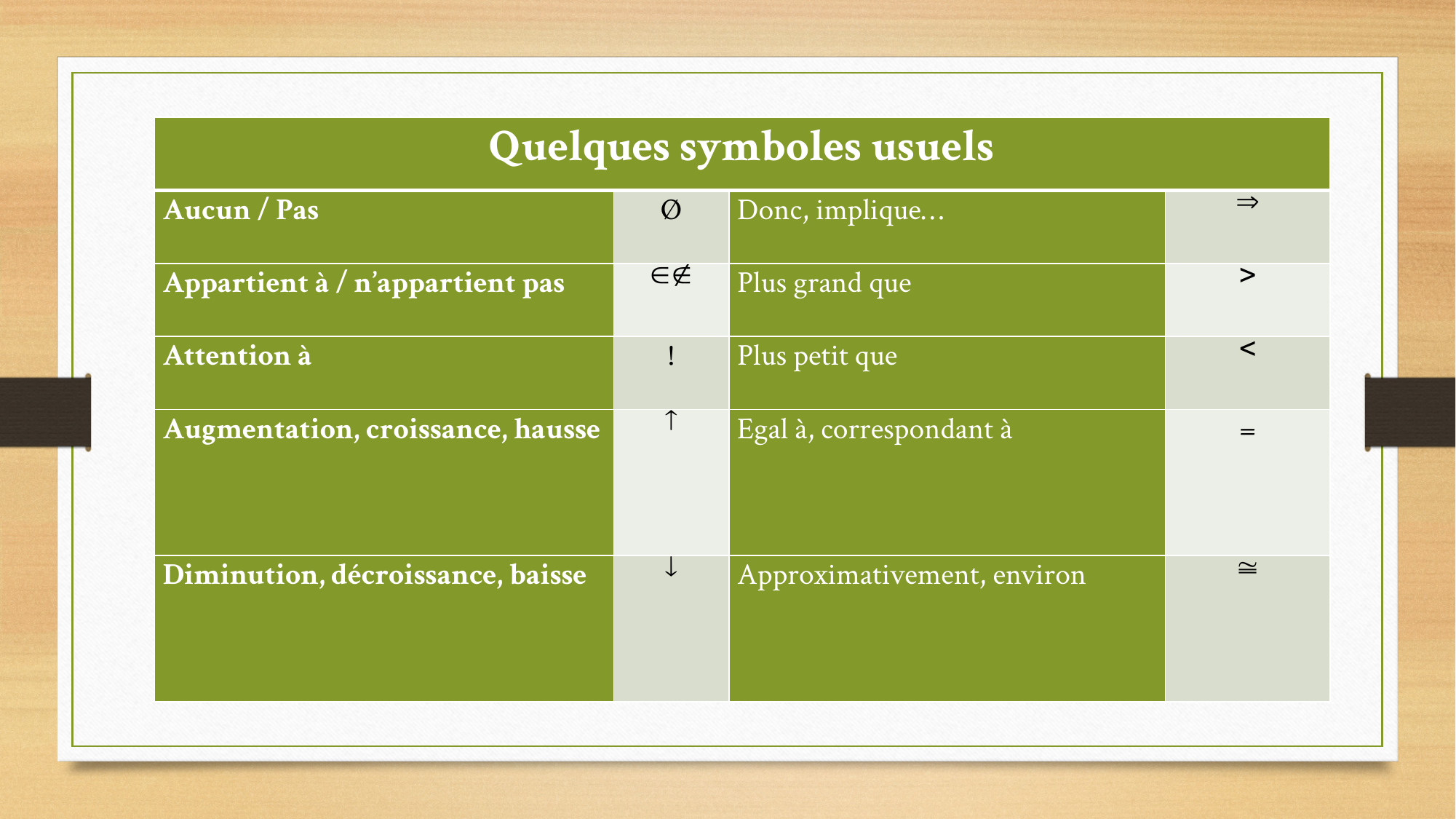

#
| Quelques symboles usuels |  |  |  |
| --- | --- | --- | --- |
| Aucun / Pas | Ø | Donc, implique… | ⇒ |
| Appartient à / n’appartient pas | ∈∉ | Plus grand que | > |
| Attention à | ! | Plus petit que | < |
| Augmentation, croissance, hausse | ↑ | Egal à, correspondant à | = |
| Diminution, décroissance, baisse | ↓ | Approximativement, environ | ≅ |